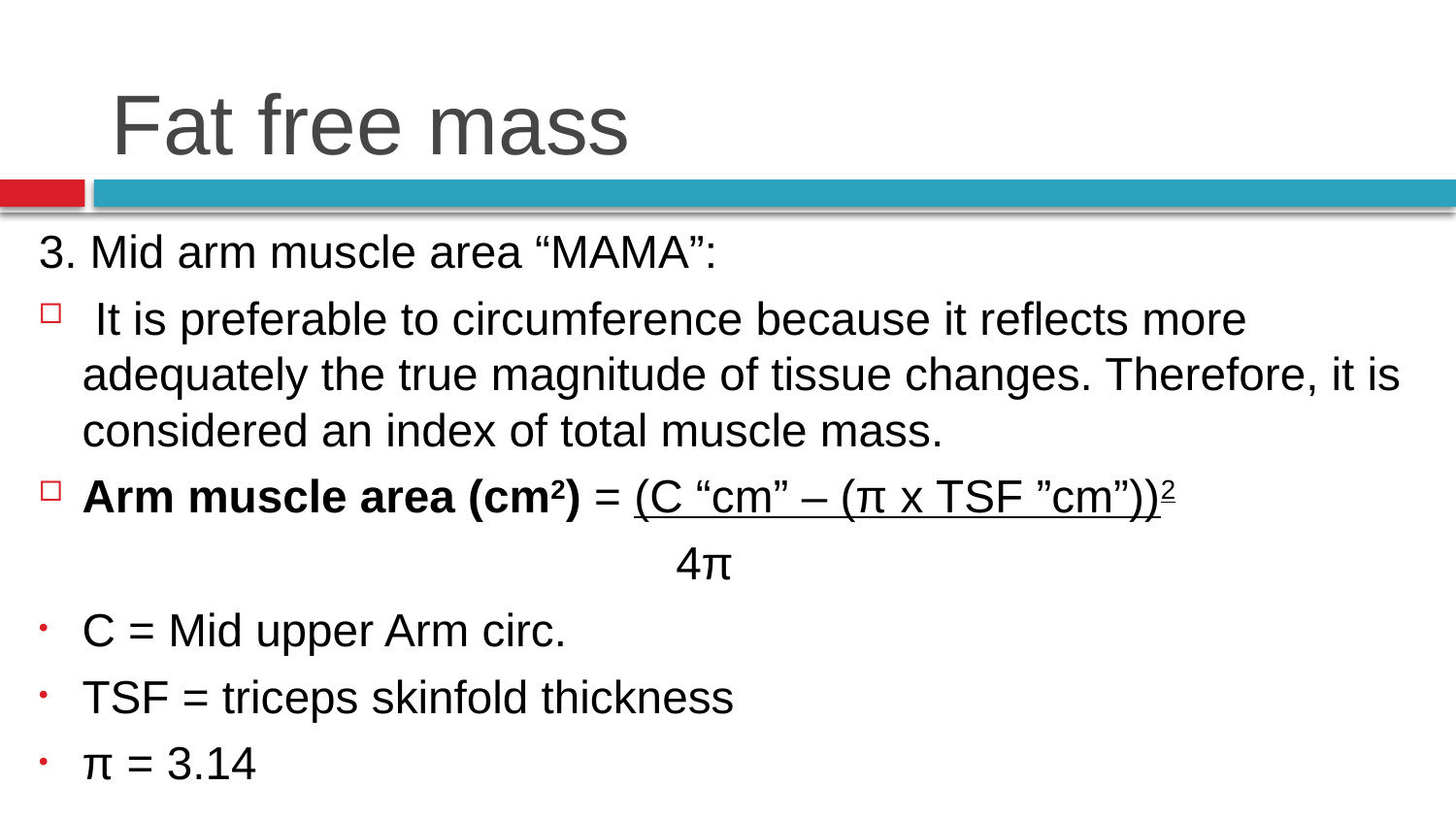

# Fat free mass
3. Mid arm muscle area “MAMA”:
 It is preferable to circumference because it reflects more adequately the true magnitude of tissue changes. Therefore, it is considered an index of total muscle mass.
Arm muscle area (cm2) = (C “cm” – (π x TSF ”cm”))2
                                                                                    4π
C = Mid upper Arm circ.
TSF = triceps skinfold thickness
π = 3.14